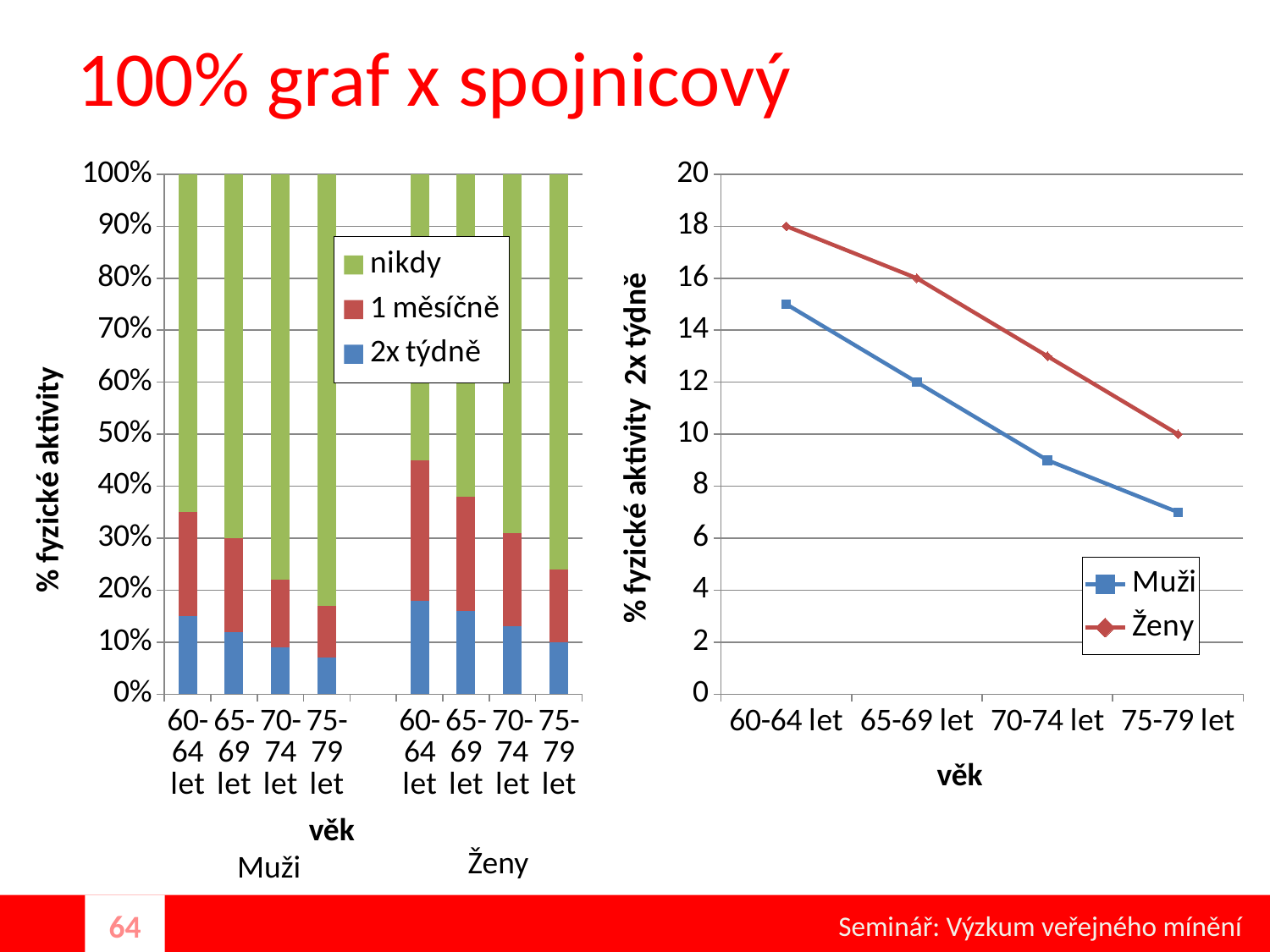

# 100% graf x spojnicový

### Chart

| Category | 2x týdně | 1 měsíčně | nikdy |
|---|---|---|---|
| 60-64 let | 15.0 | 20.0 | 65.0 |
| 65-69 let | 12.0 | 18.0 | 70.0 |
| 70-74 let | 9.0 | 13.0 | 78.0 |
| 75-79 let | 7.0 | 10.0 | 83.0 |
|  | None | None | None |
| 60-64 let | 18.0 | 27.0 | 55.0 |
| 65-69 let | 16.0 | 22.0 | 62.0 |
| 70-74 let | 13.0 | 18.0 | 69.0 |
| 75-79 let | 10.0 | 14.0 | 76.0 |

### Chart

| Category | Muži | Ženy |
|---|---|---|
| 60-64 let | 15.0 | 18.0 |
| 65-69 let | 12.0 | 16.0 |
| 70-74 let | 9.0 | 13.0 |
| 75-79 let | 7.0 | 10.0 |
Ženy
Muži
Seminář: Výzkum veřejného mínění
64